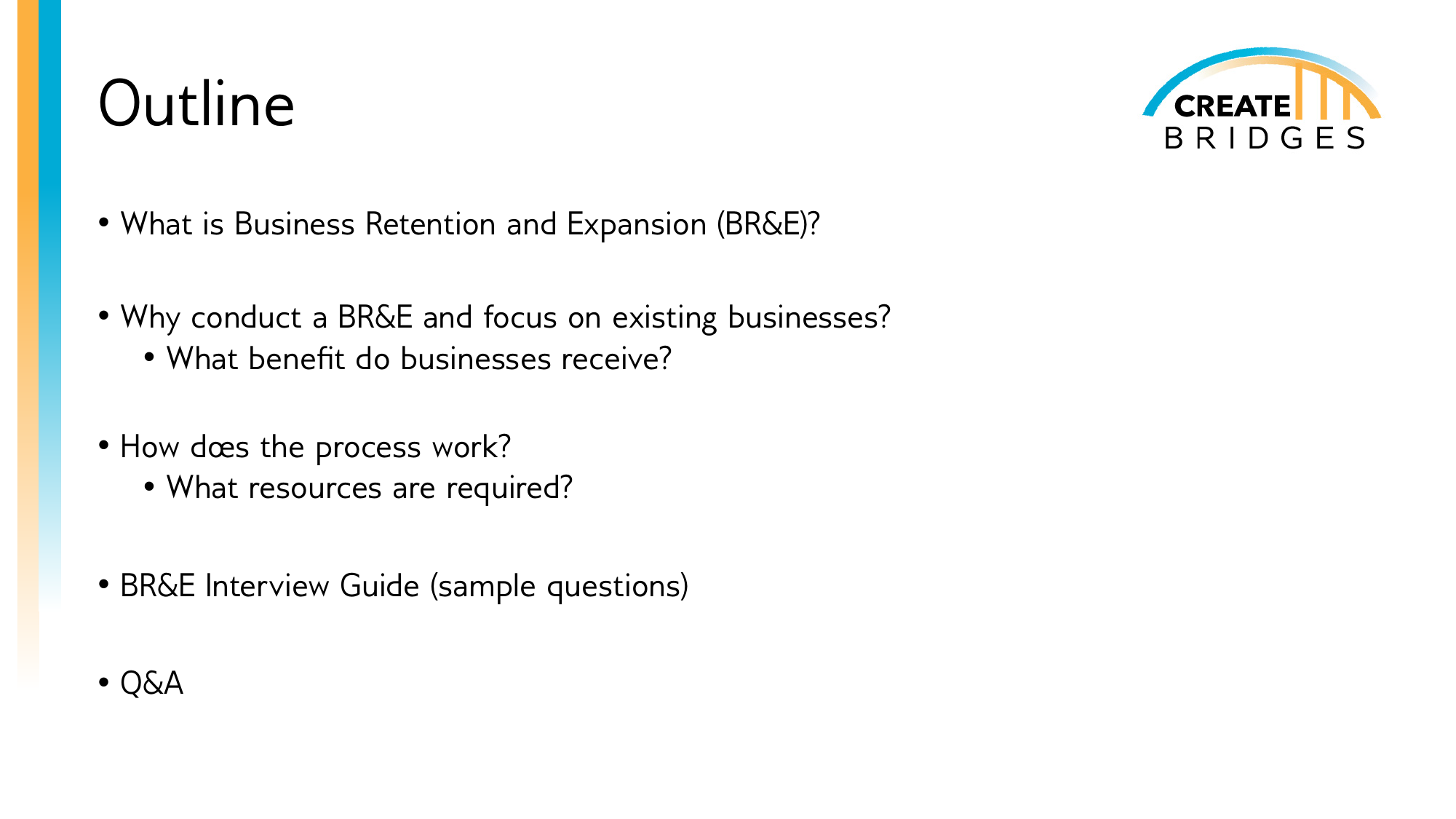

# Outline
What is Business Retention and Expansion (BR&E)?

Why conduct a BR&E and focus on existing businesses?
What benefit do businesses receive?

How does the process work?
What resources are required?

BR&E Interview Guide (sample questions)

Q&A